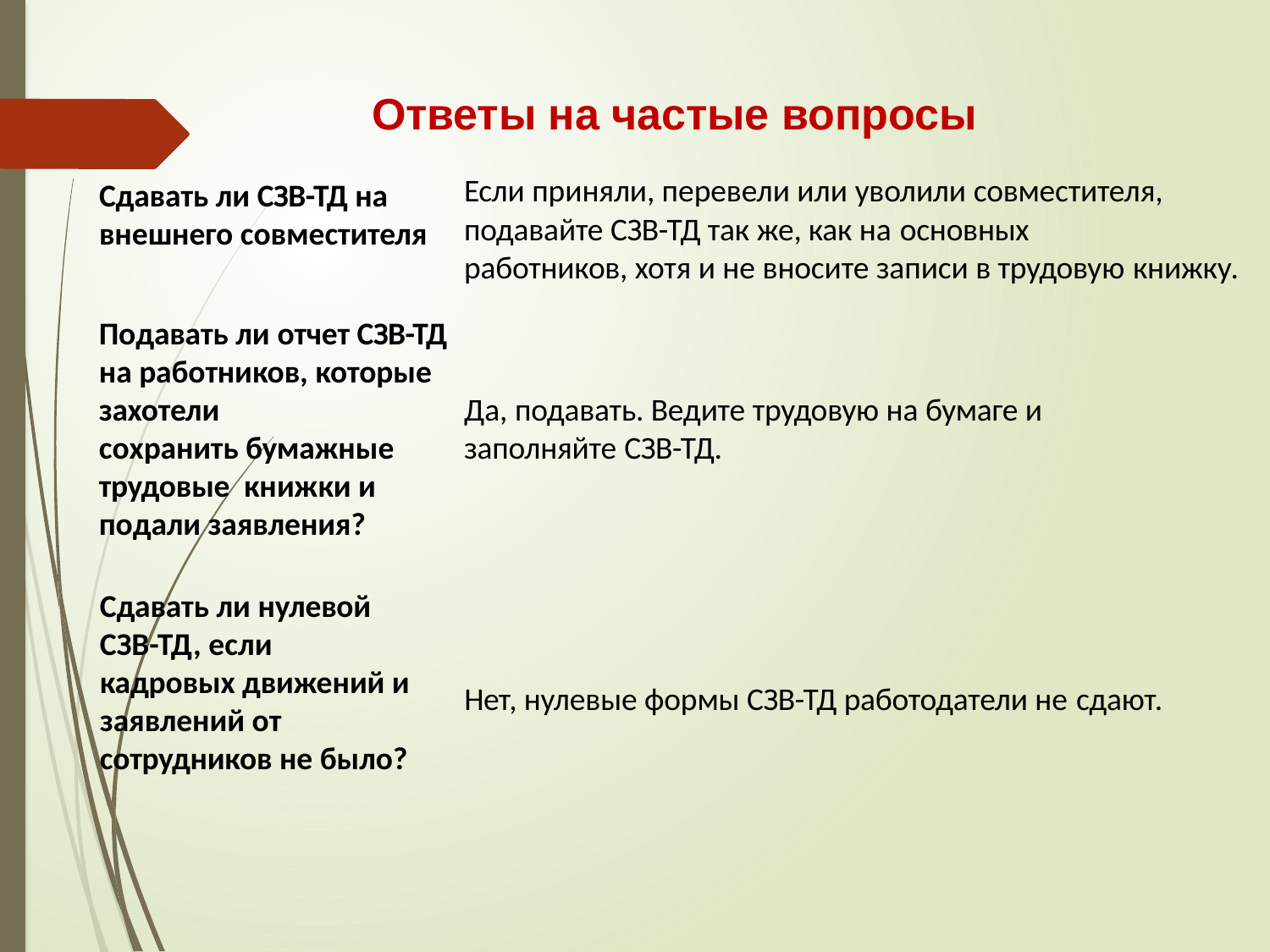

Ответы на частые вопросы
Сдавать ли СЗВ-ТД на
внешнего совместителя
Если приняли, перевели или уволили совместителя,
подавайте СЗВ-ТД так же, как на основных
работников, хотя и не вносите записи в трудовую книжку.
Подавать ли отчет СЗВ-ТД
на работников, которые захотели
сохранить бумажные трудовые  книжки и подали заявления?
Да, подавать. Ведите трудовую на бумаге и  заполняйте СЗВ-ТД.
Сдавать ли нулевой СЗВ-ТД, если
кадровых движений и заявлений от  сотрудников не было?
Нет, нулевые формы СЗВ-ТД работодатели не сдают.